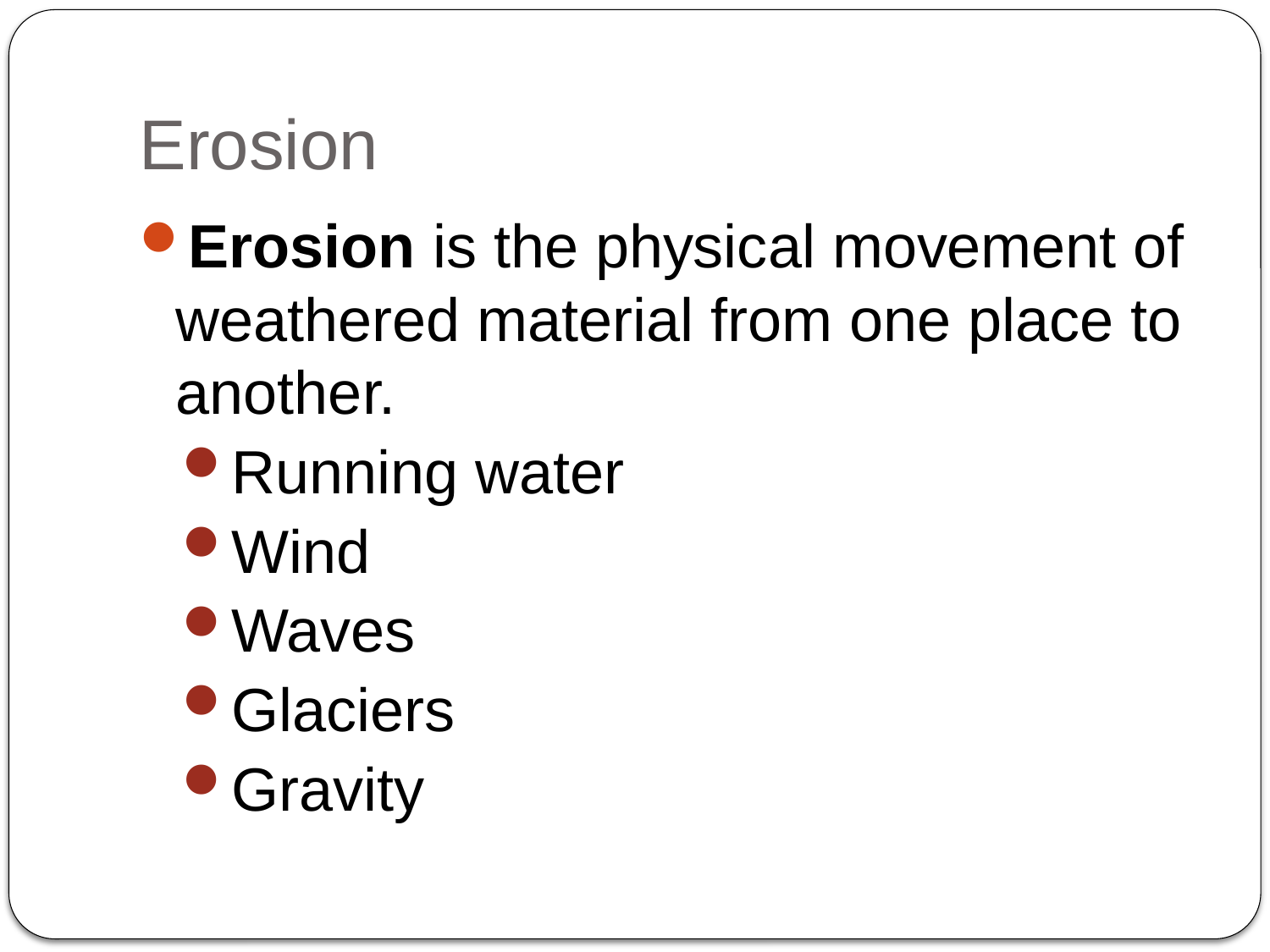

# Erosion
Erosion is the physical movement of weathered material from one place to another.
Running water
Wind
Waves
Glaciers
Gravity